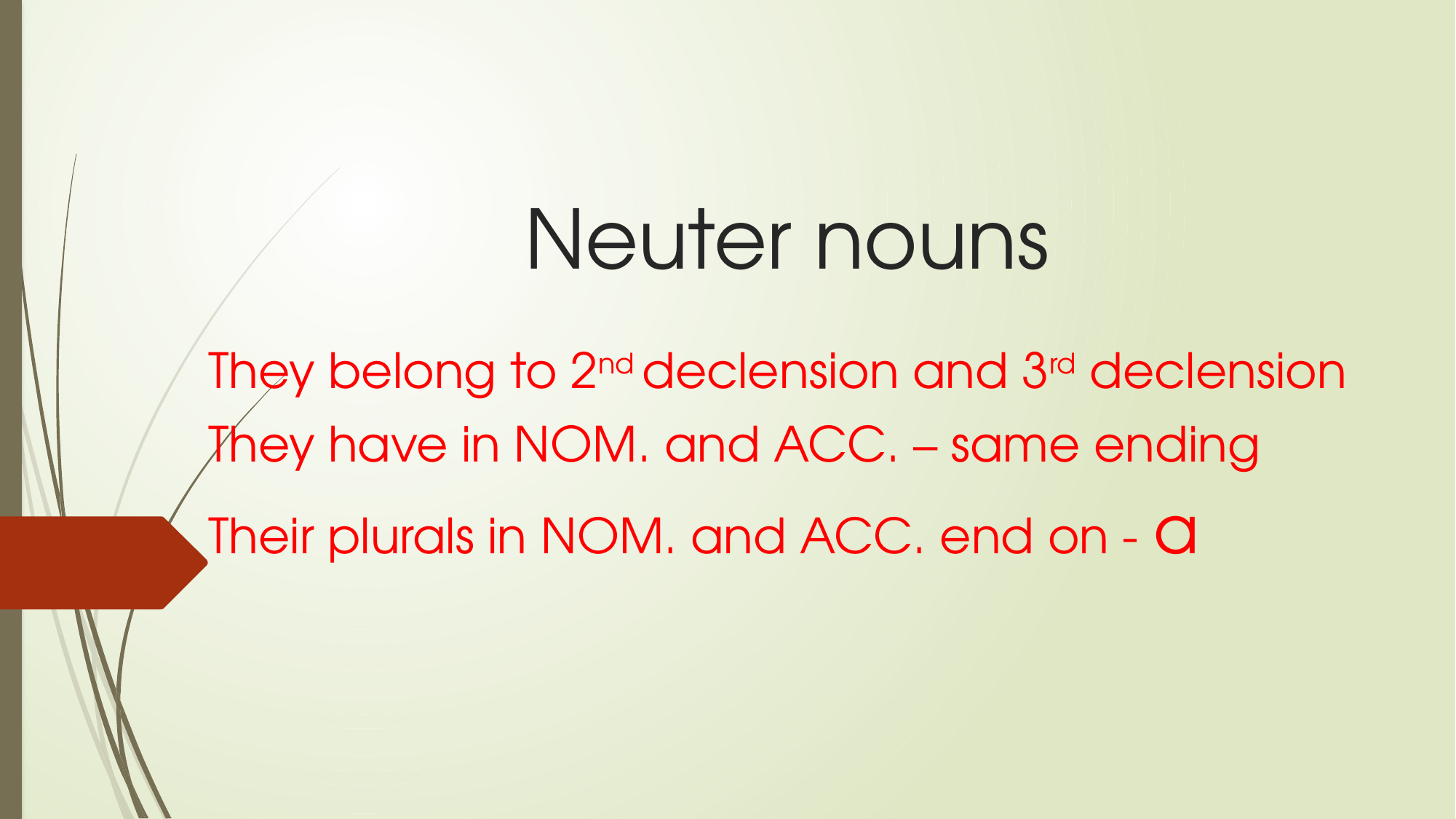

# Neuter nouns
They belong to 2nd declension and 3rd declension
They have in NOM. and ACC. – same ending
Their plurals in NOM. and ACC. end on - a